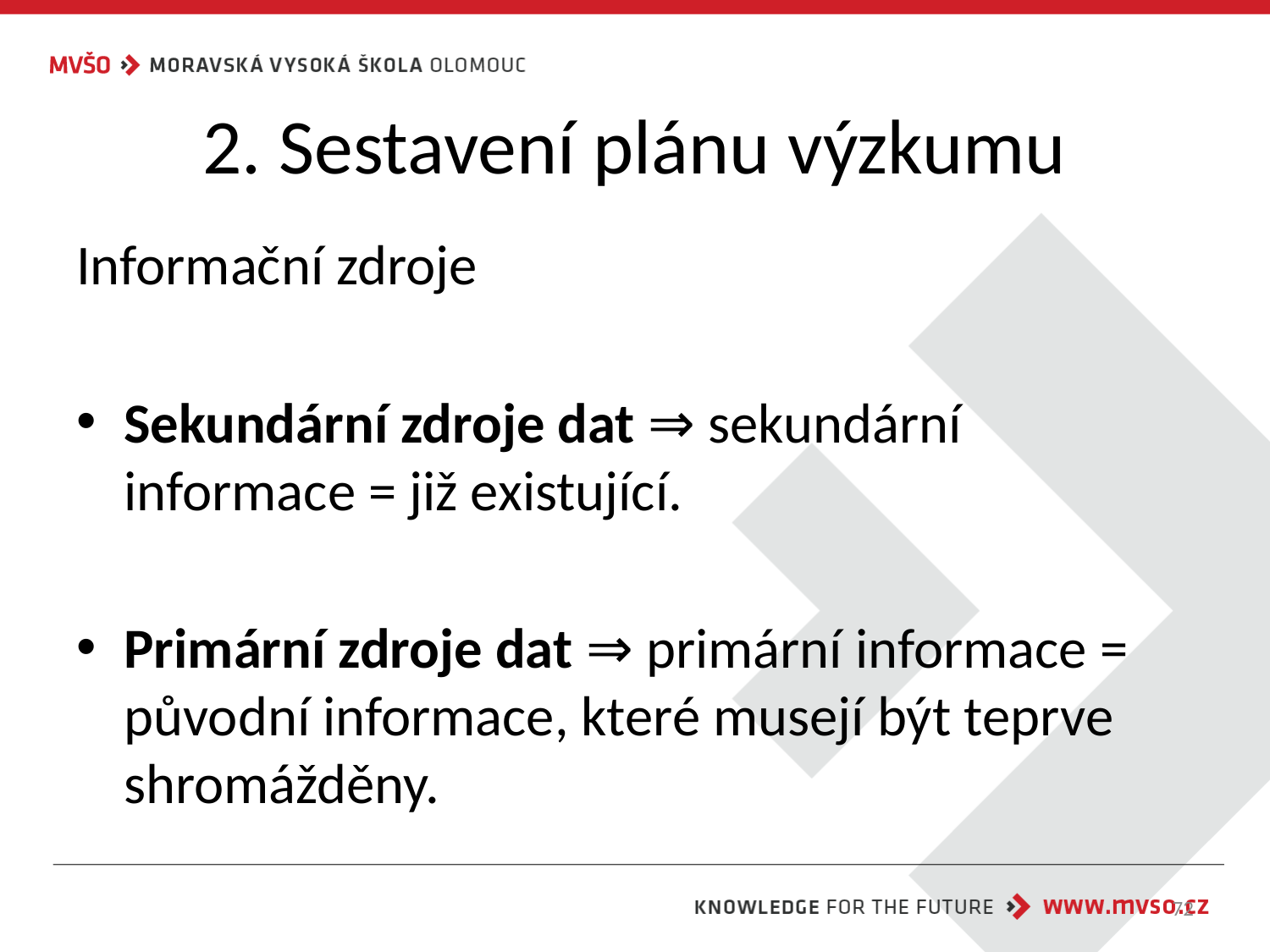

# 2. Sestavení plánu výzkumu
Informační zdroje

Sekundární zdroje dat ⇒ sekundární informace = již existující.

Primární zdroje dat ⇒ primární informace = původní informace, které musejí být teprve shromážděny.
72